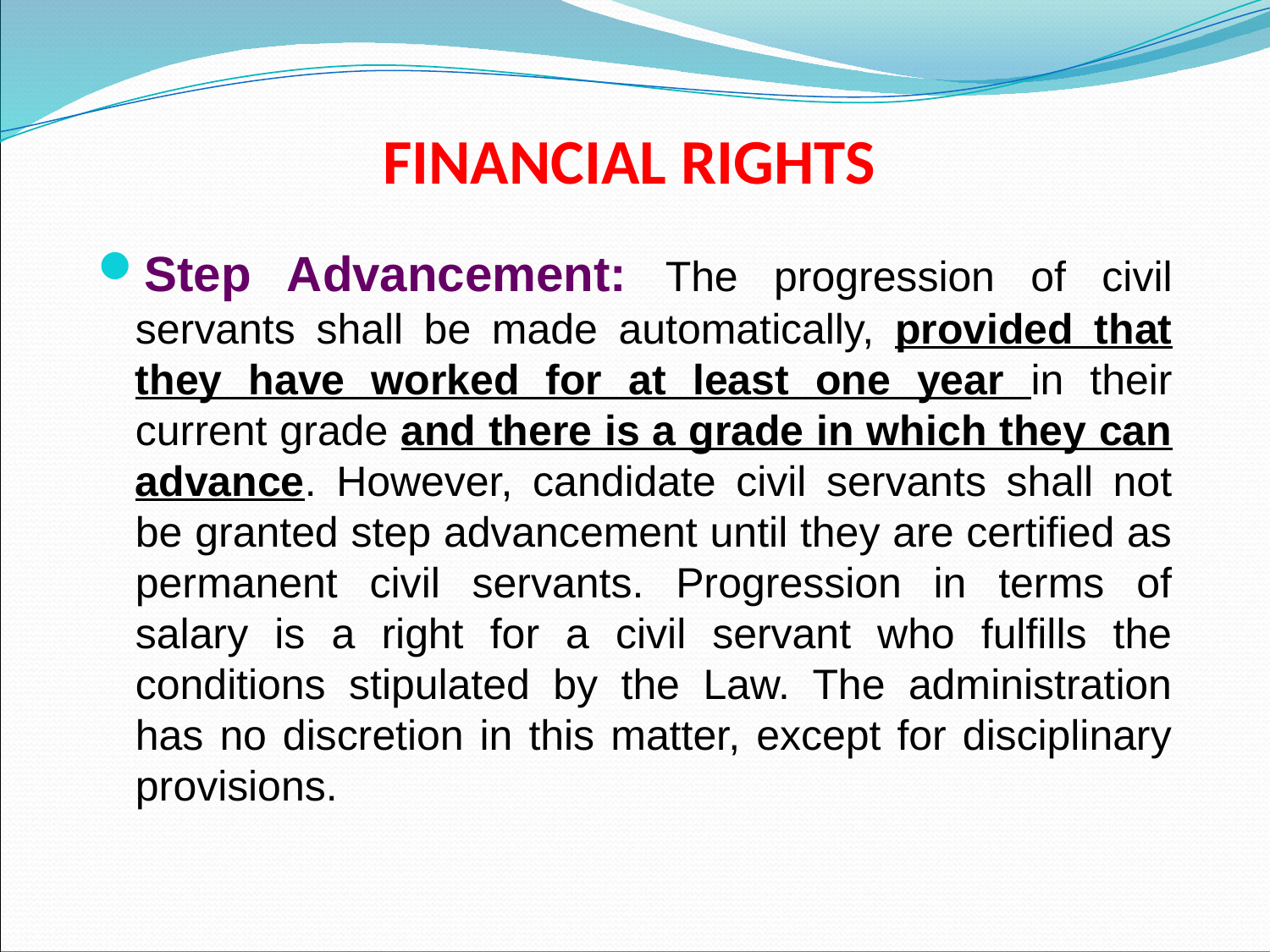

# FINANCIAL RIGHTS
Step Advancement: The progression of civil servants shall be made automatically, provided that they have worked for at least one year in their current grade and there is a grade in which they can advance. However, candidate civil servants shall not be granted step advancement until they are certified as permanent civil servants. Progression in terms of salary is a right for a civil servant who fulfills the conditions stipulated by the Law. The administration has no discretion in this matter, except for disciplinary provisions.